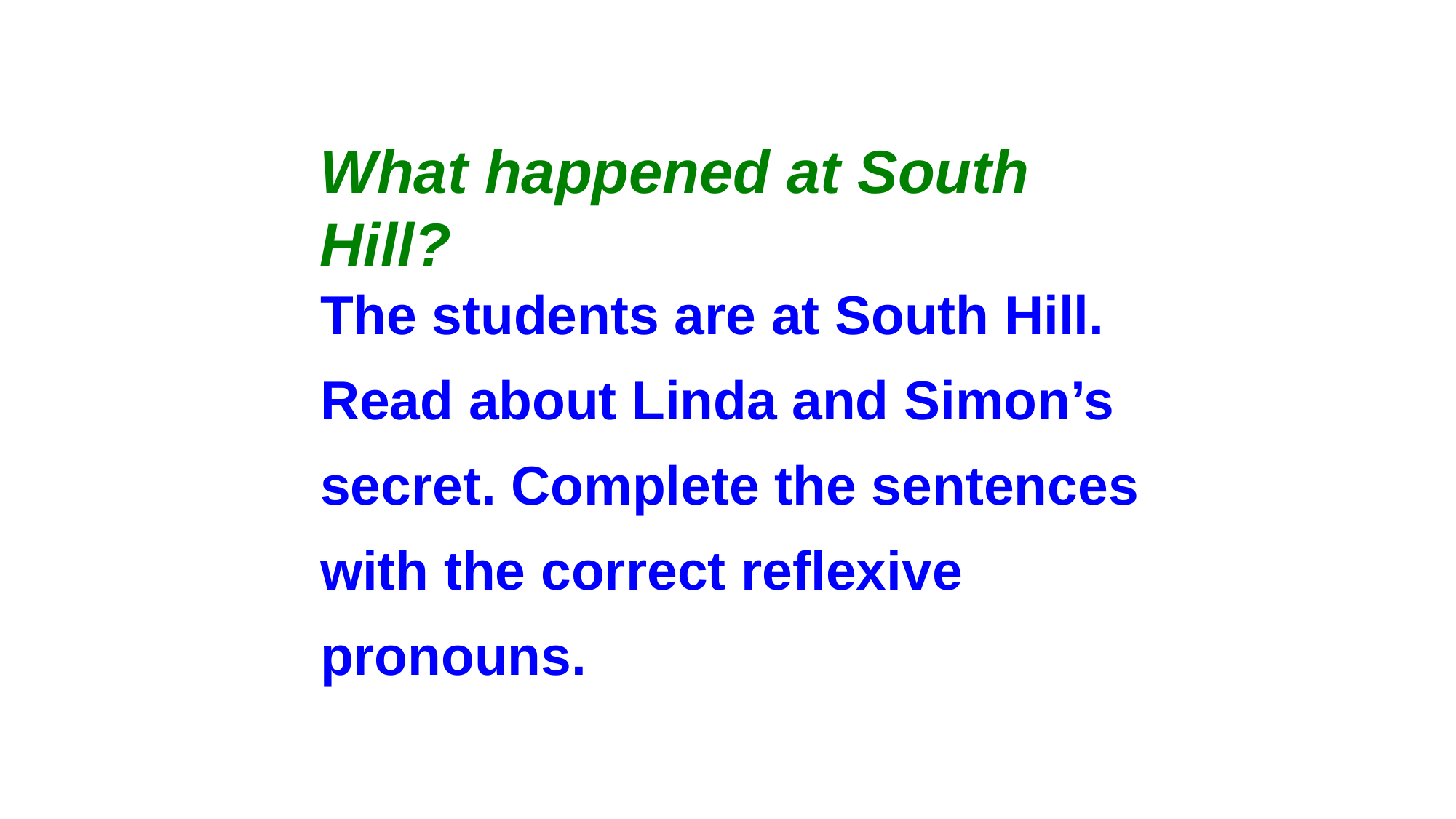

What happened at South Hill?
The students are at South Hill. Read about Linda and Simon’s secret. Complete the sentences with the correct reflexive pronouns.